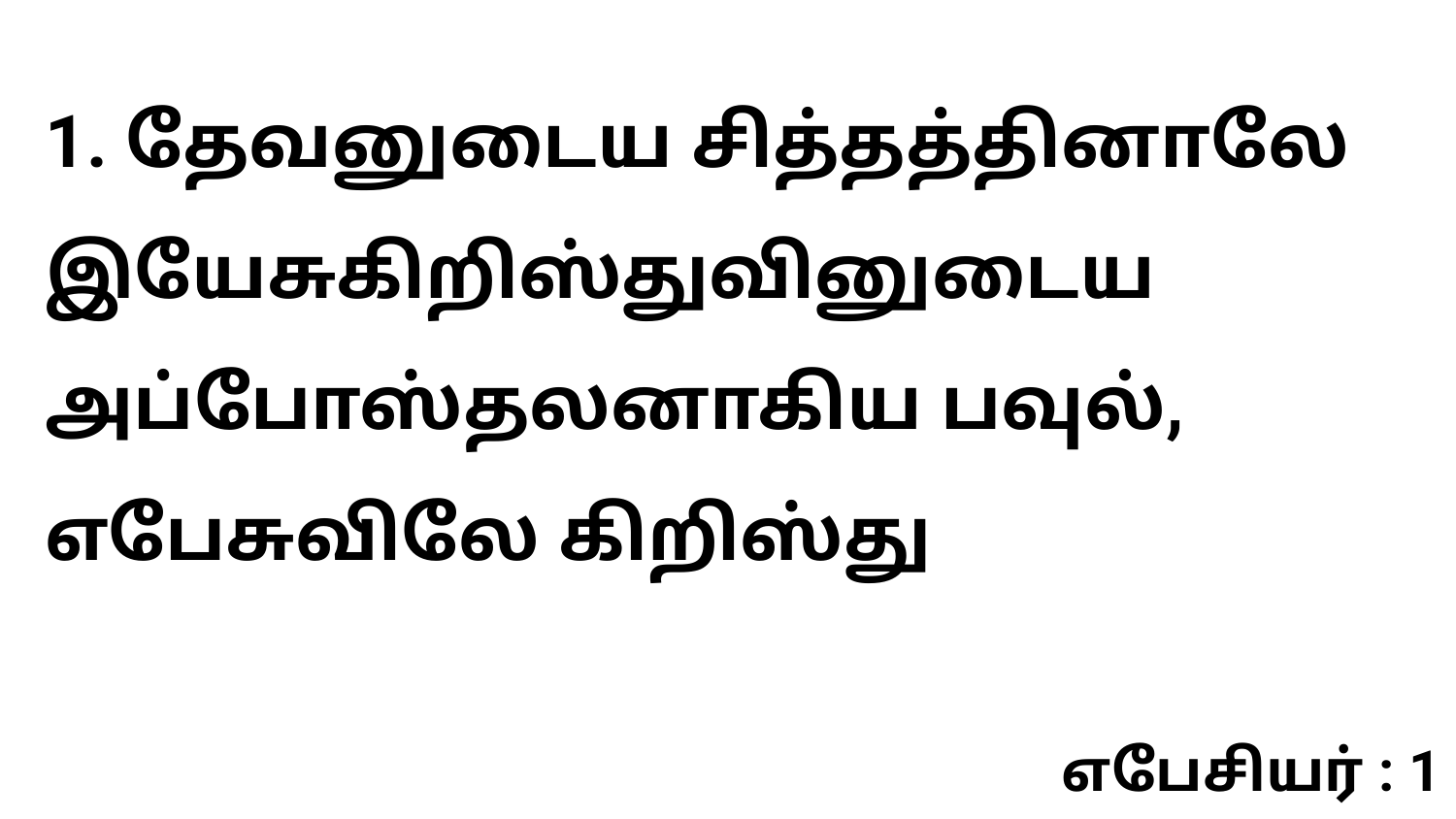

1. தேவனுடைய சித்தத்தினாலே இயேசுகிறிஸ்துவினுடைய அப்போஸ்தலனாகிய பவுல், எபேசுவிலே கிறிஸ்து
எபேசியர் : 1